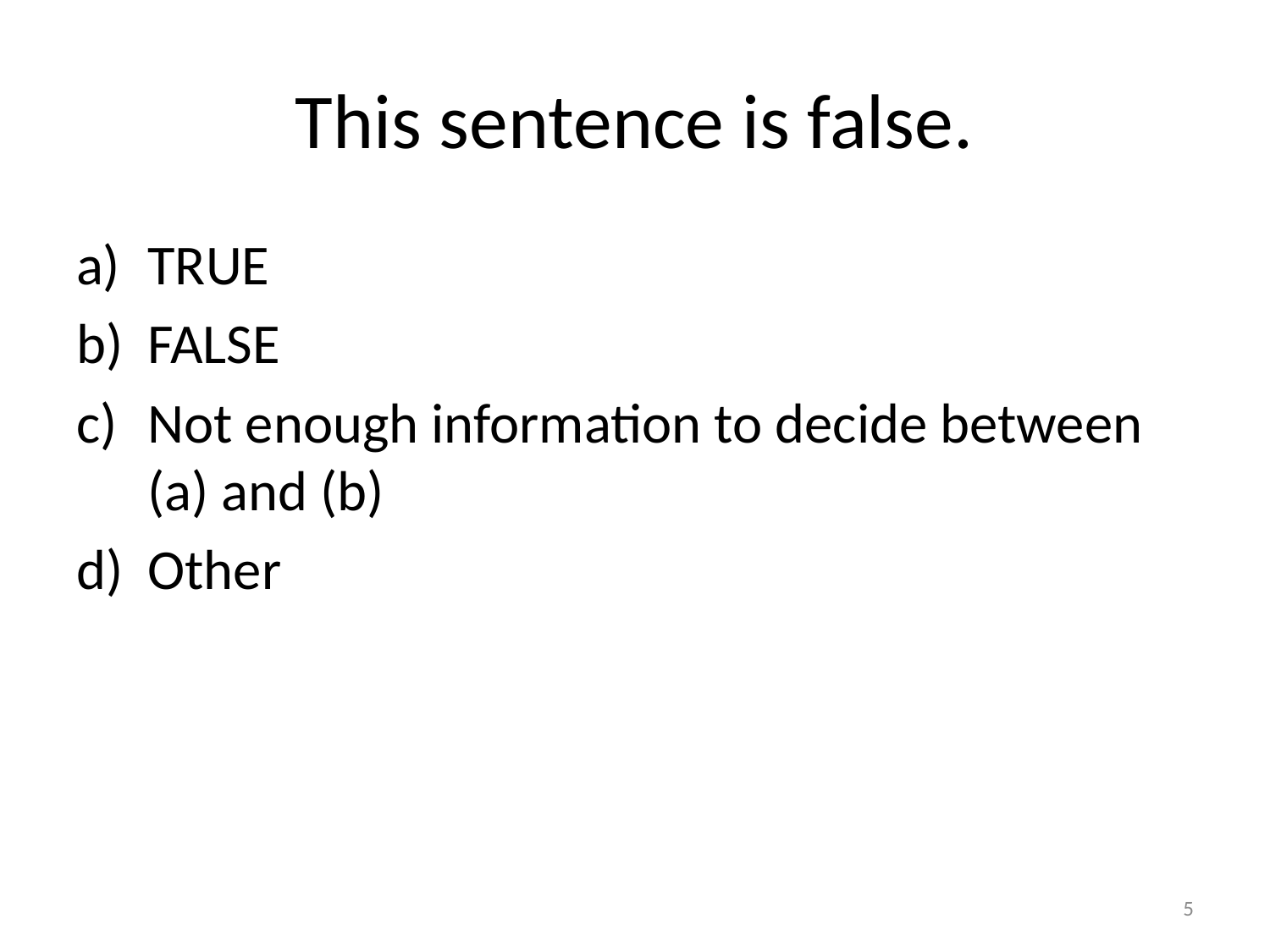

# This sentence is false.
TRUE
FALSE
Not enough information to decide between (a) and (b)
Other

5